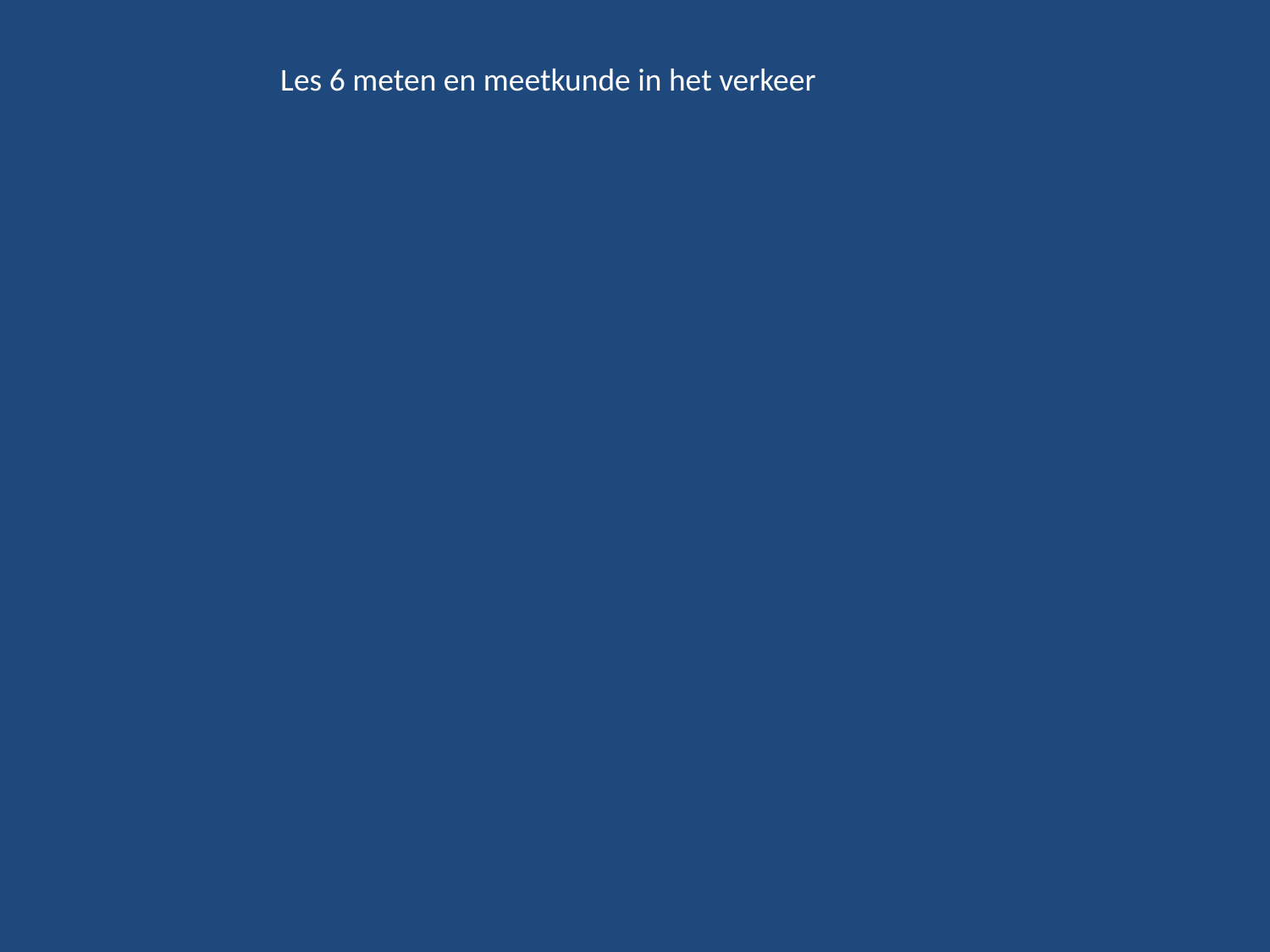

Les 6 meten en meetkunde in het verkeer